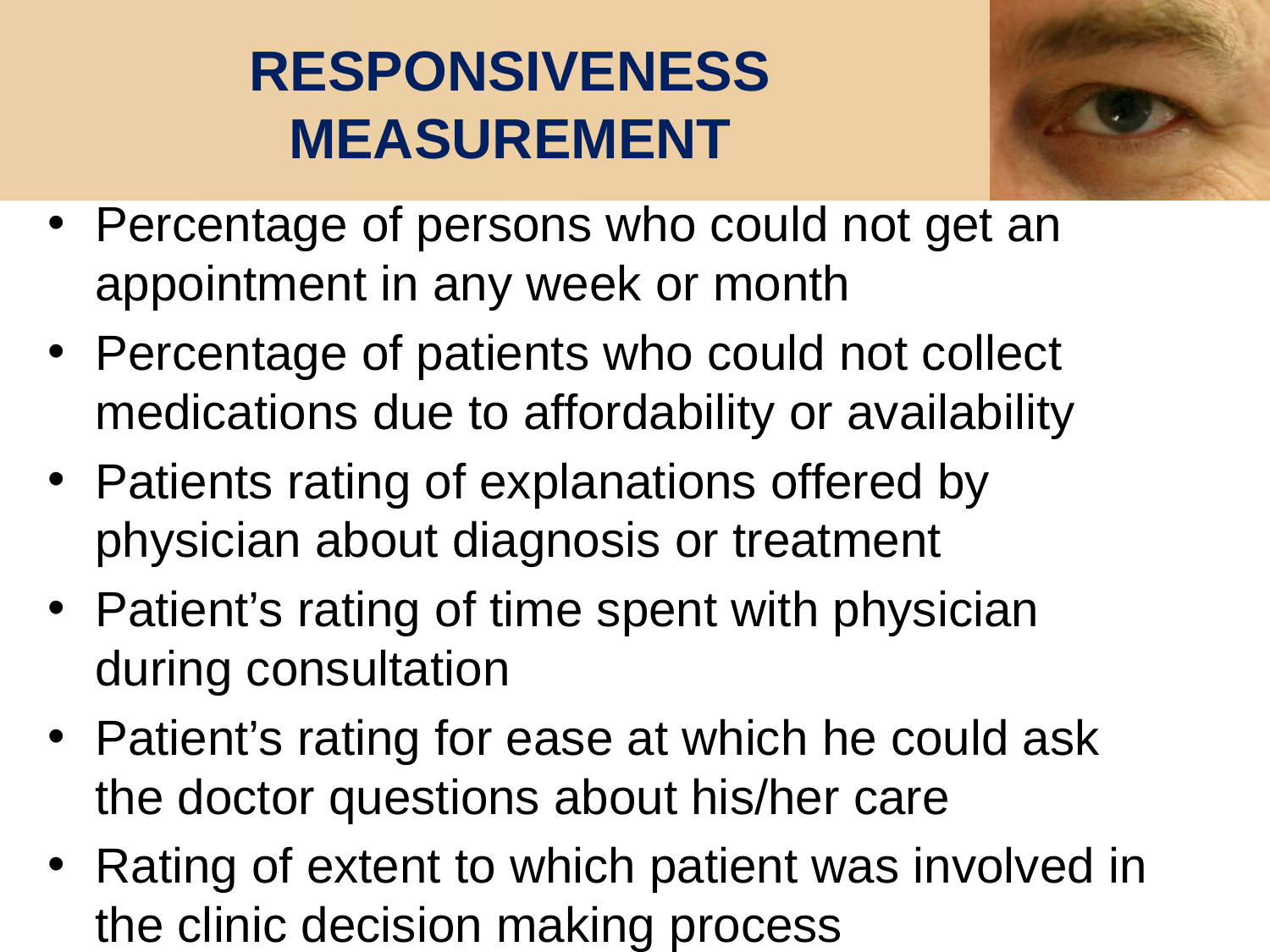

# RESPONSIVENESS MEASUREMENT
Percentage of persons who could not get an appointment in any week or month
Percentage of patients who could not collect medications due to affordability or availability
Patients rating of explanations offered by physician about diagnosis or treatment
Patient’s rating of time spent with physician during consultation
Patient’s rating for ease at which he could ask the doctor questions about his/her care
Rating of extent to which patient was involved in the clinic decision making process